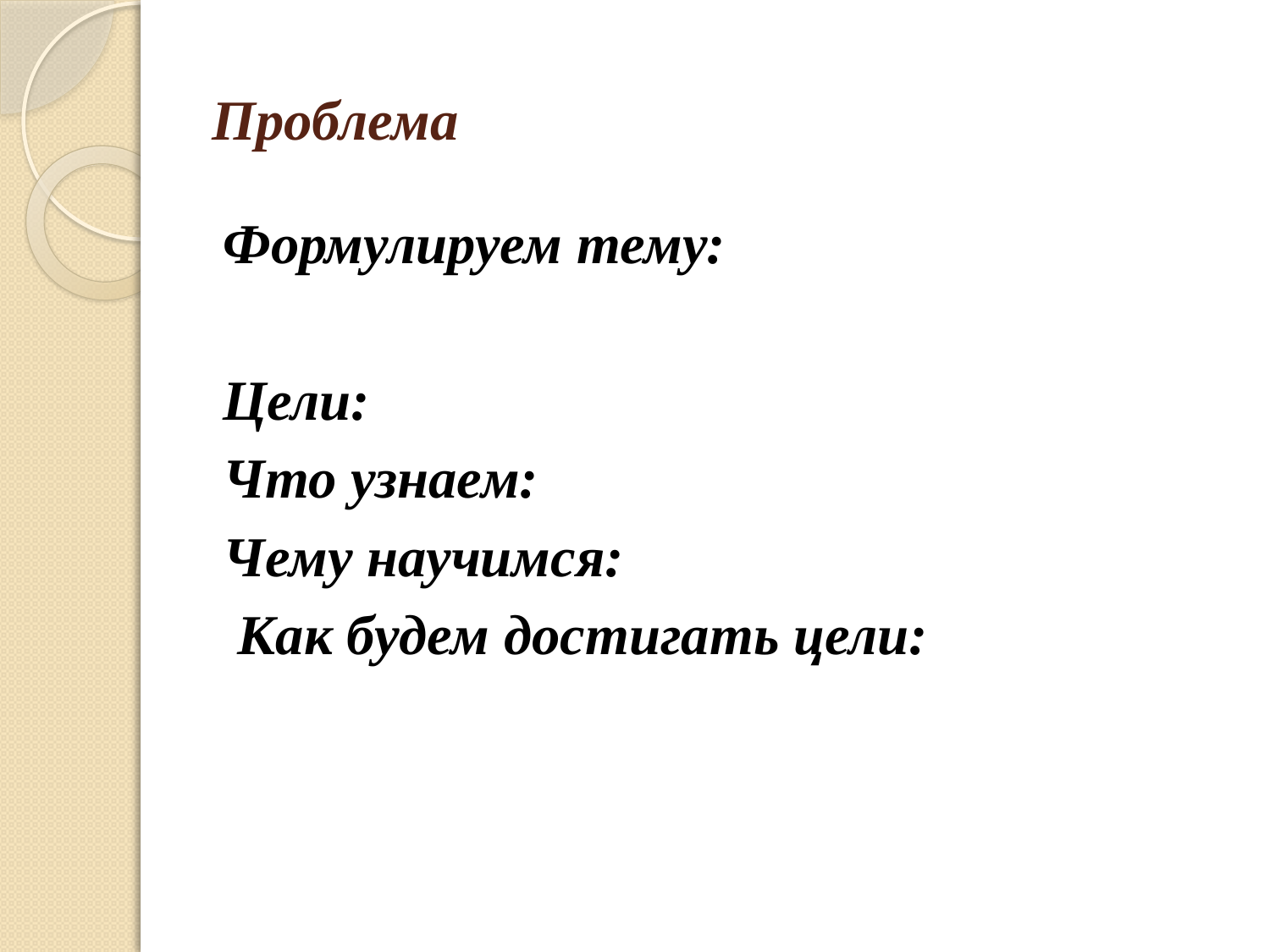

# Проблема
Формулируем тему:

Цели:
Что узнаем:
Чему научимся:
 Как будем достигать цели: